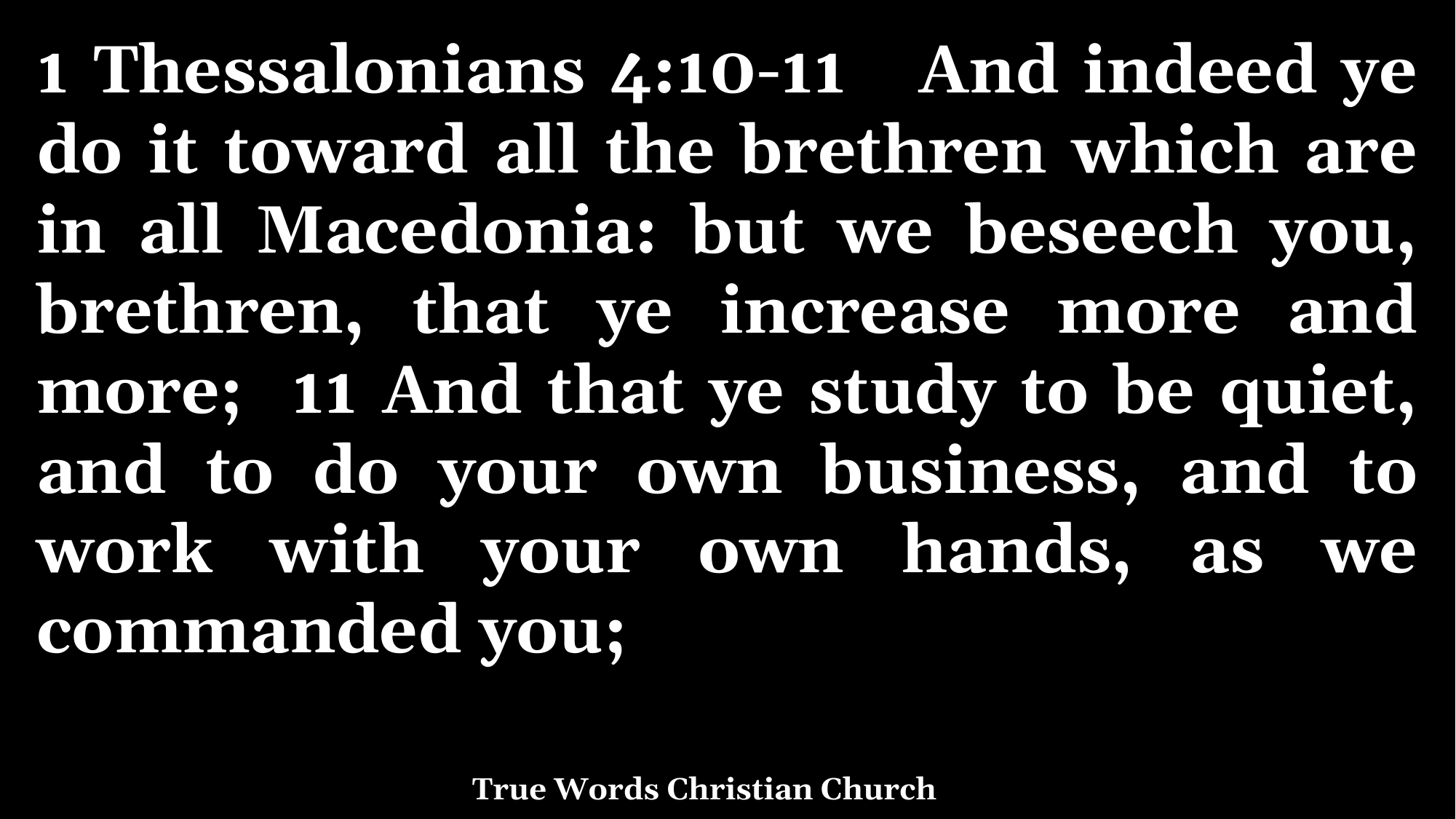

1 Thessalonians 4:10-11   And indeed ye do it toward all the brethren which are in all Macedonia: but we beseech you, brethren, that ye increase more and more;  11 And that ye study to be quiet, and to do your own business, and to work with your own hands, as we commanded you;
True Words Christian Church